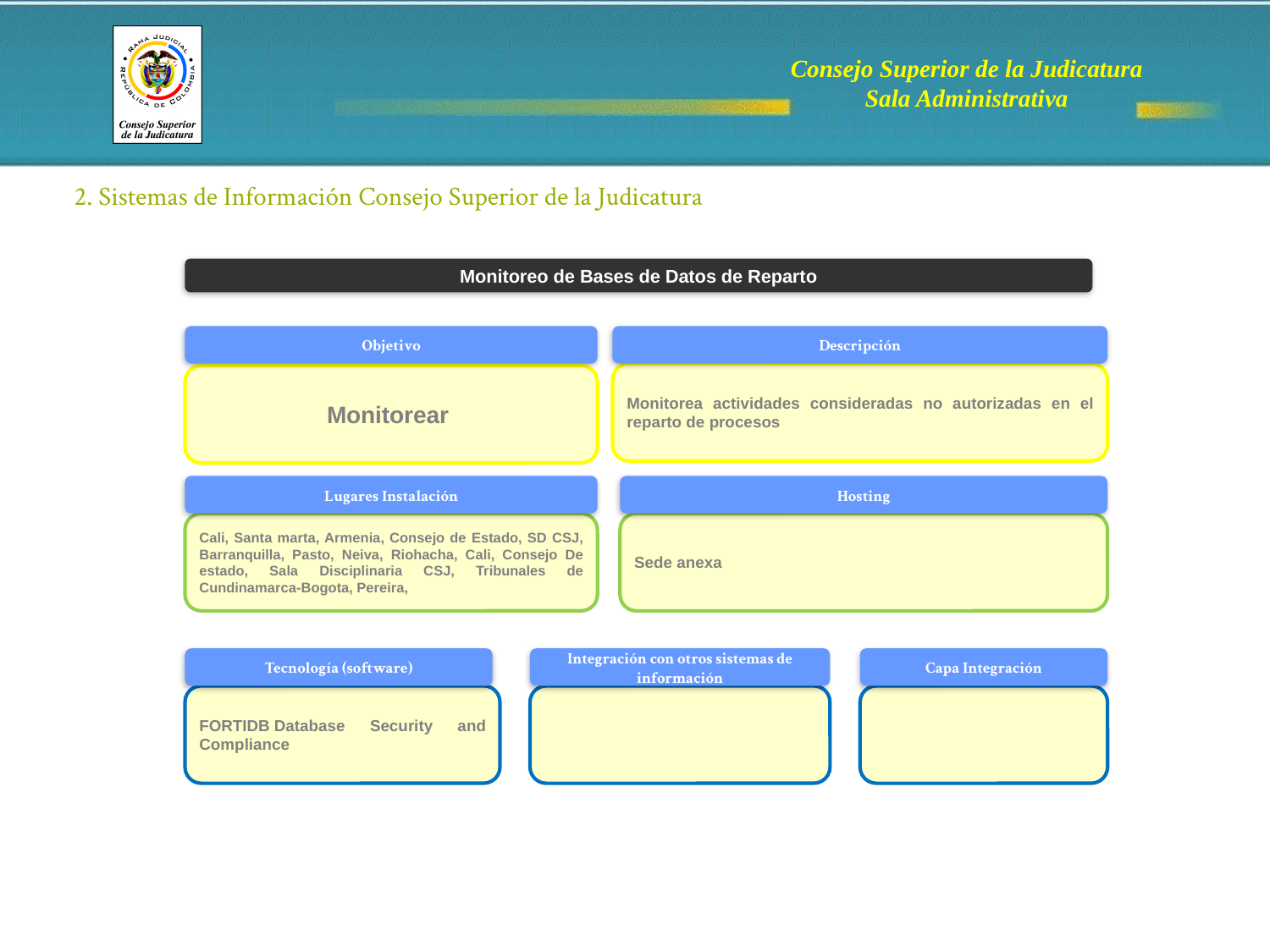

2. Sistemas de Información Consejo Superior de la Judicatura
Monitoreo de Bases de Datos de Reparto
Objetivo
Descripción
Monitorea actividades consideradas no autorizadas en el reparto de procesos
Monitorear
Hosting
Lugares Instalación
Cali, Santa marta, Armenia, Consejo de Estado, SD CSJ, Barranquilla, Pasto, Neiva, Riohacha, Cali, Consejo De estado, Sala Disciplinaria CSJ, Tribunales de Cundinamarca-Bogota, Pereira,
Sede anexa
Tecnología (software)
Integración con otros sistemas de información
Capa Integración
FORTIDB Database Security and Compliance